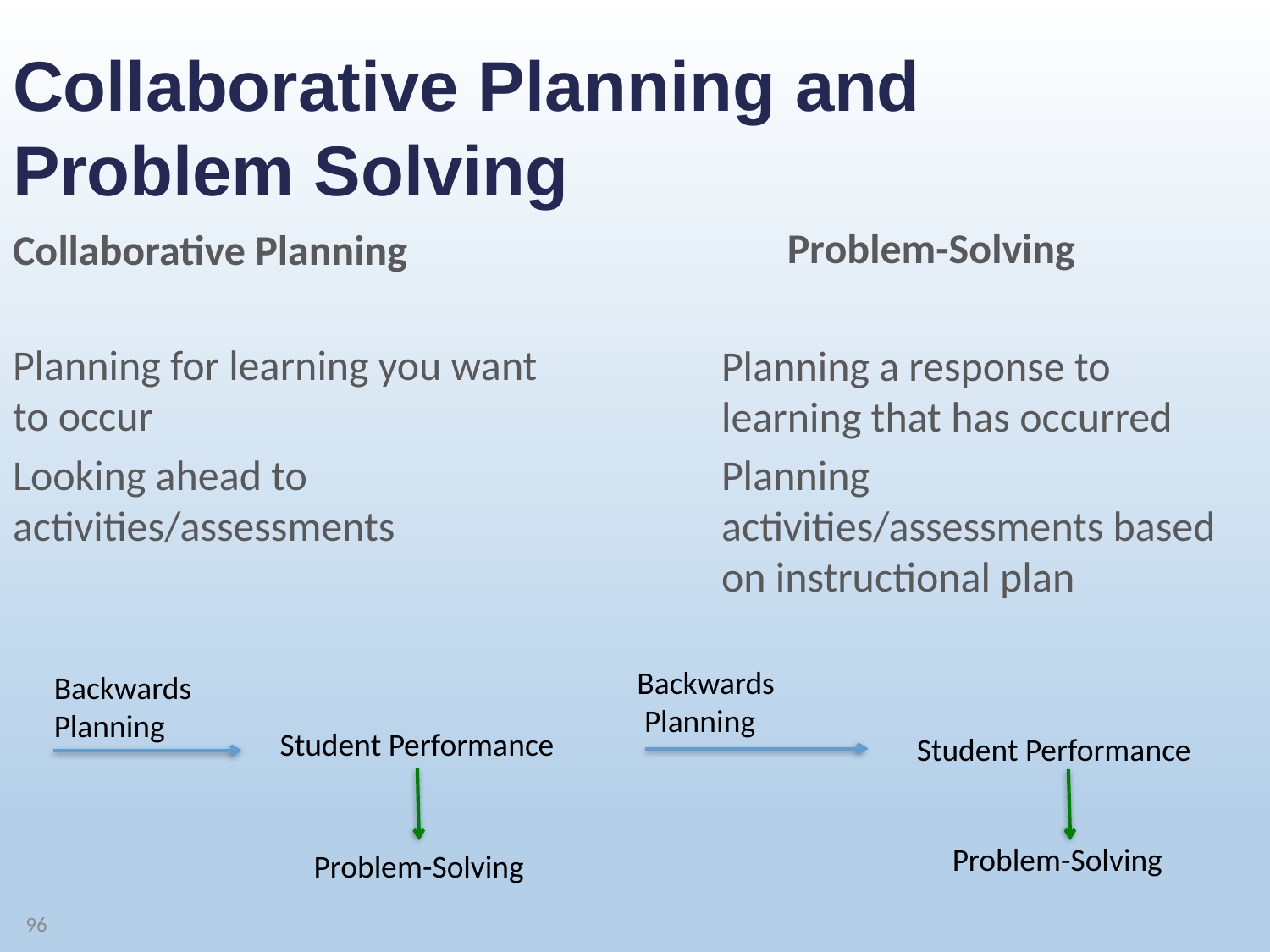

Collaborative Planning and Problem Solving
Problem-Solving
Collaborative Planning
Planning for learning you want to occur
Looking ahead to activities/assessments
Planning a response to learning that has occurred
Planning activities/assessments based on instructional plan

Backwards
 Planning
Backwards Planning
Student Performance
Student Performance
Problem-Solving
Problem-Solving
96